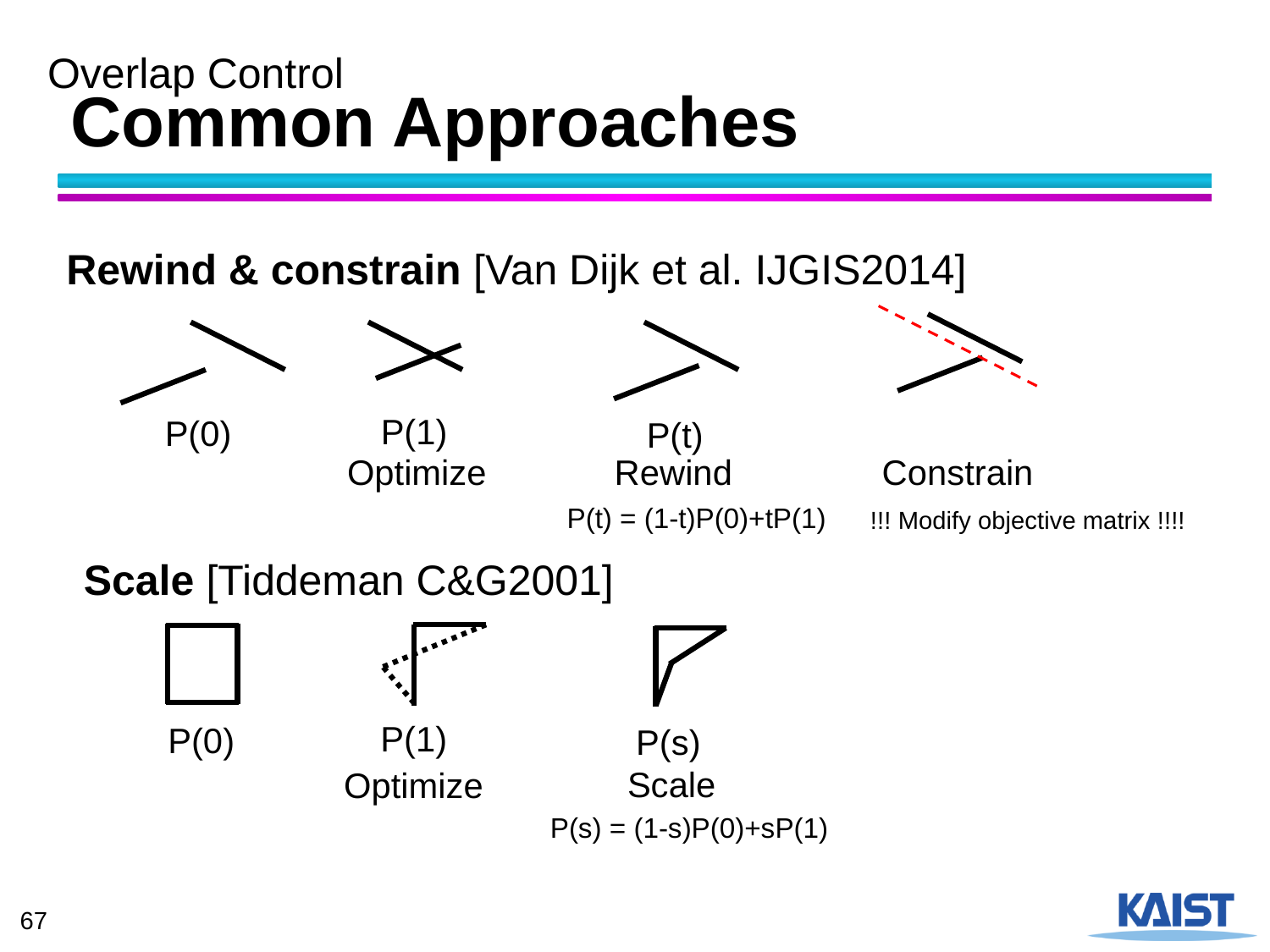

Overlap Control
# Common Approaches
Rewind & constrain [Van Dijk et al. IJGIS2014]
P(1)
P(0)
P(t)
Constrain
Rewind
Optimize
P(t) = (1-t)P(0)+tP(1)
!!! Modify objective matrix !!!!
Scale [Tiddeman C&G2001]
P(1)
P(0)
P(s)
Scale
Optimize
P(s) = (1-s)P(0)+sP(1)